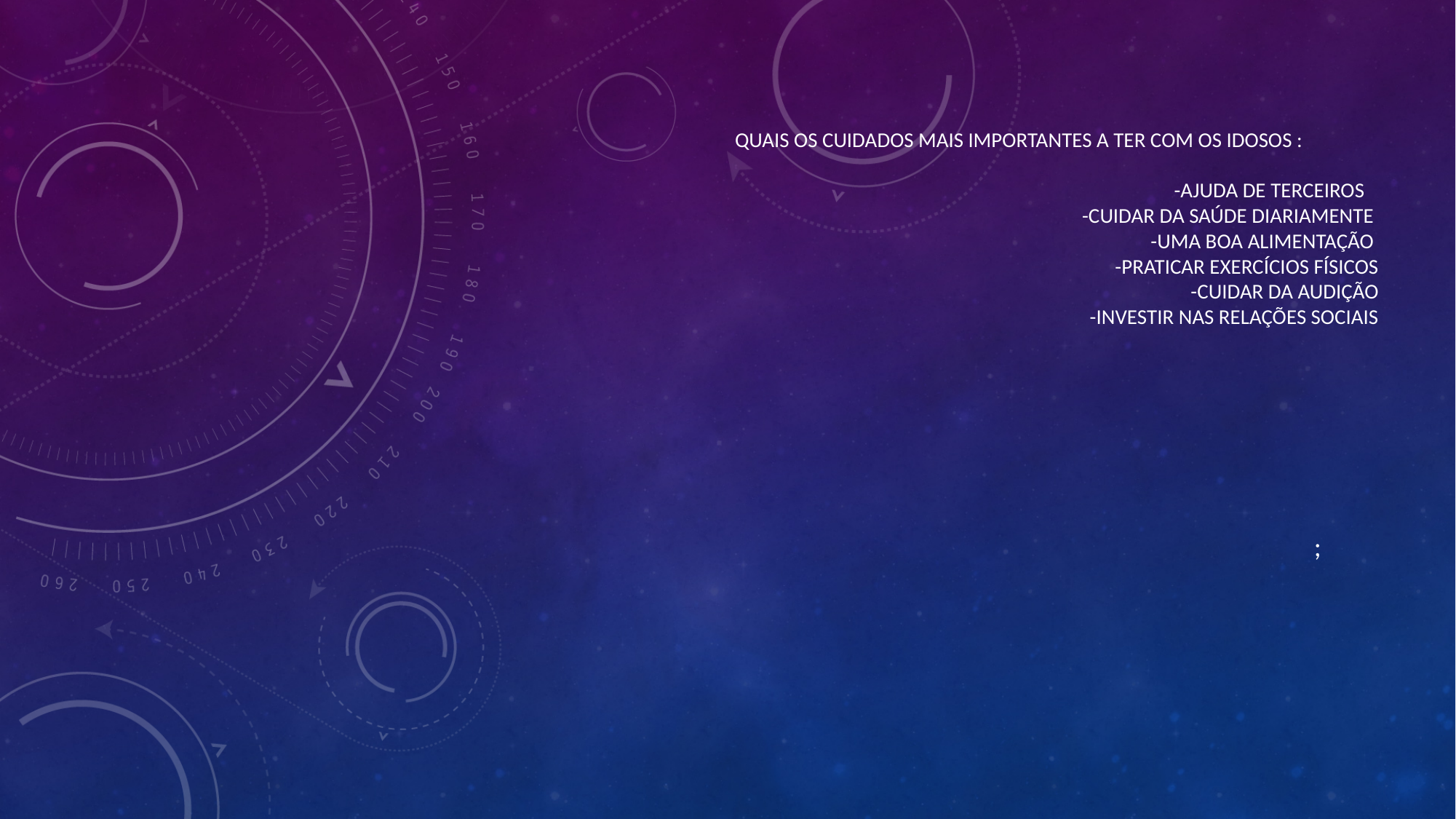

# Quais os cuidados mais importantes a ter com os idosos : -ajuda de terceiros -cuidar da saúde diariamente -uma boa alimentação -praticar exercícios físicos -cuidar da audição -investir nas relações sociais
;